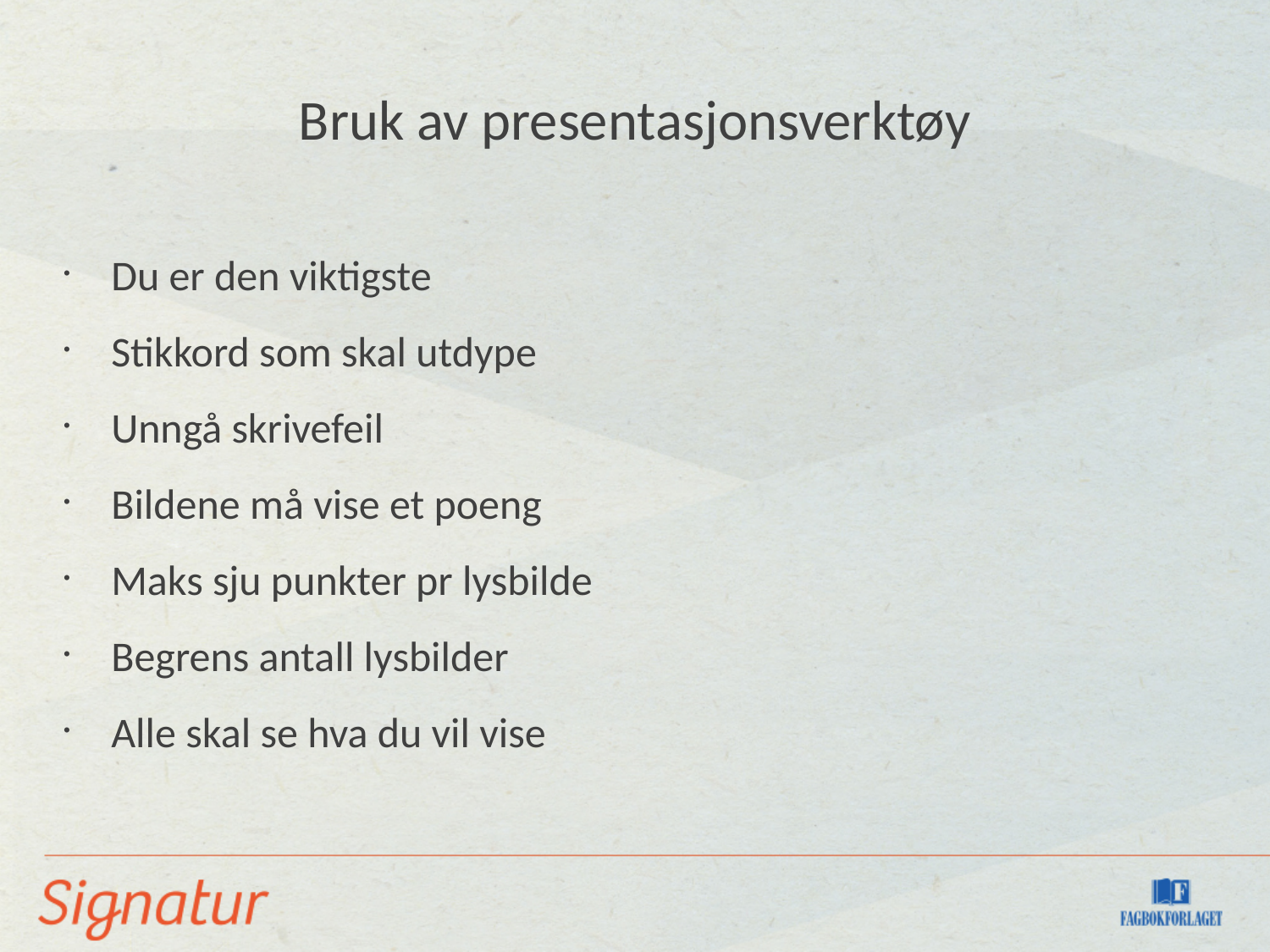

Bruk av presentasjonsverktøy

Du er den viktigste
Stikkord som skal utdype
Unngå skrivefeil
Bildene må vise et poeng
Maks sju punkter pr lysbilde
Begrens antall lysbilder
Alle skal se hva du vil vise